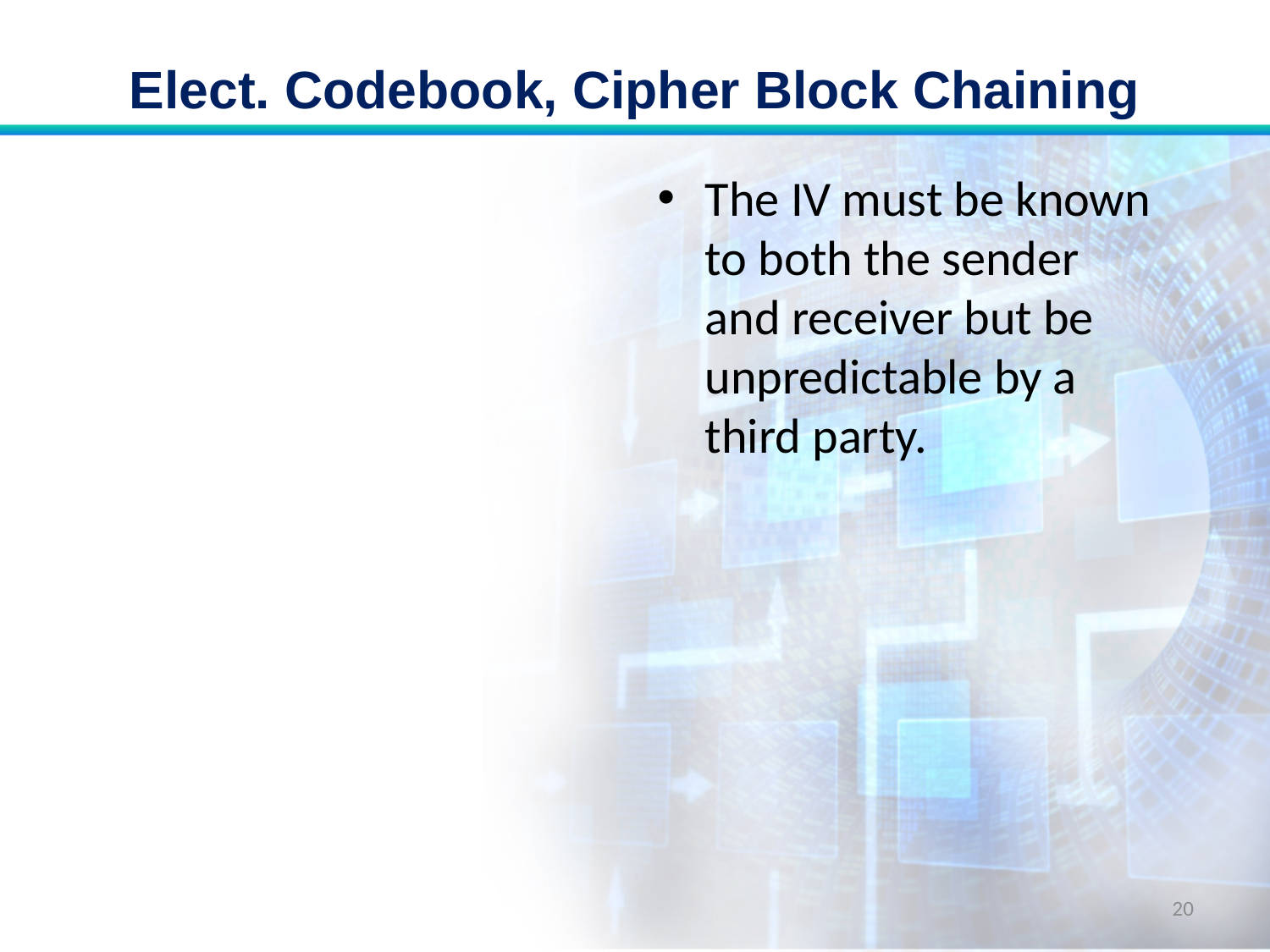

# Elect. Codebook, Cipher Block Chaining
The IV must be known to both the sender and receiver but be unpredictable by a third party.
20